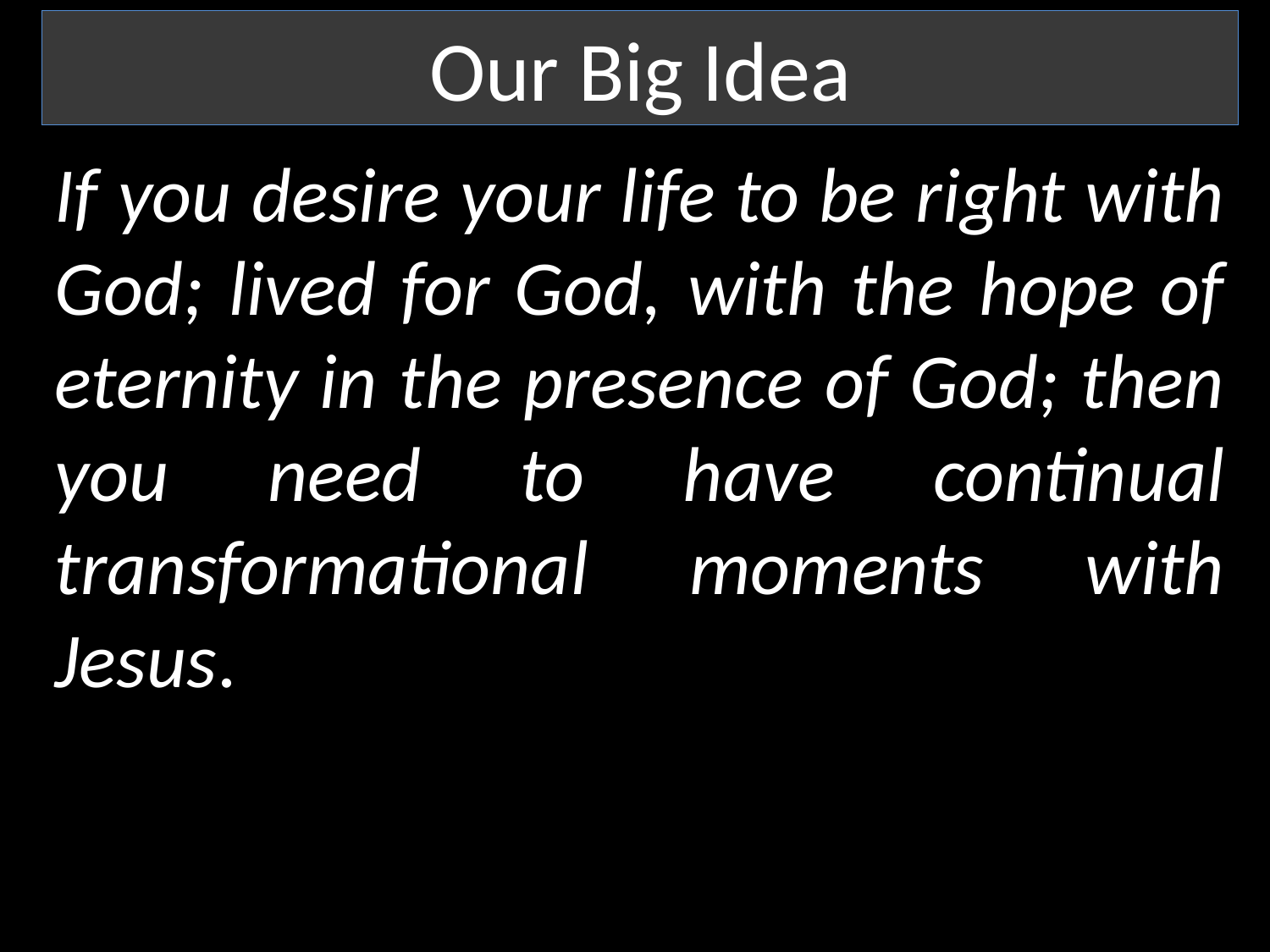

Our Big Idea
If you desire your life to be right with God; lived for God, with the hope of eternity in the presence of God; then you need to have continual transformational moments with Jesus.